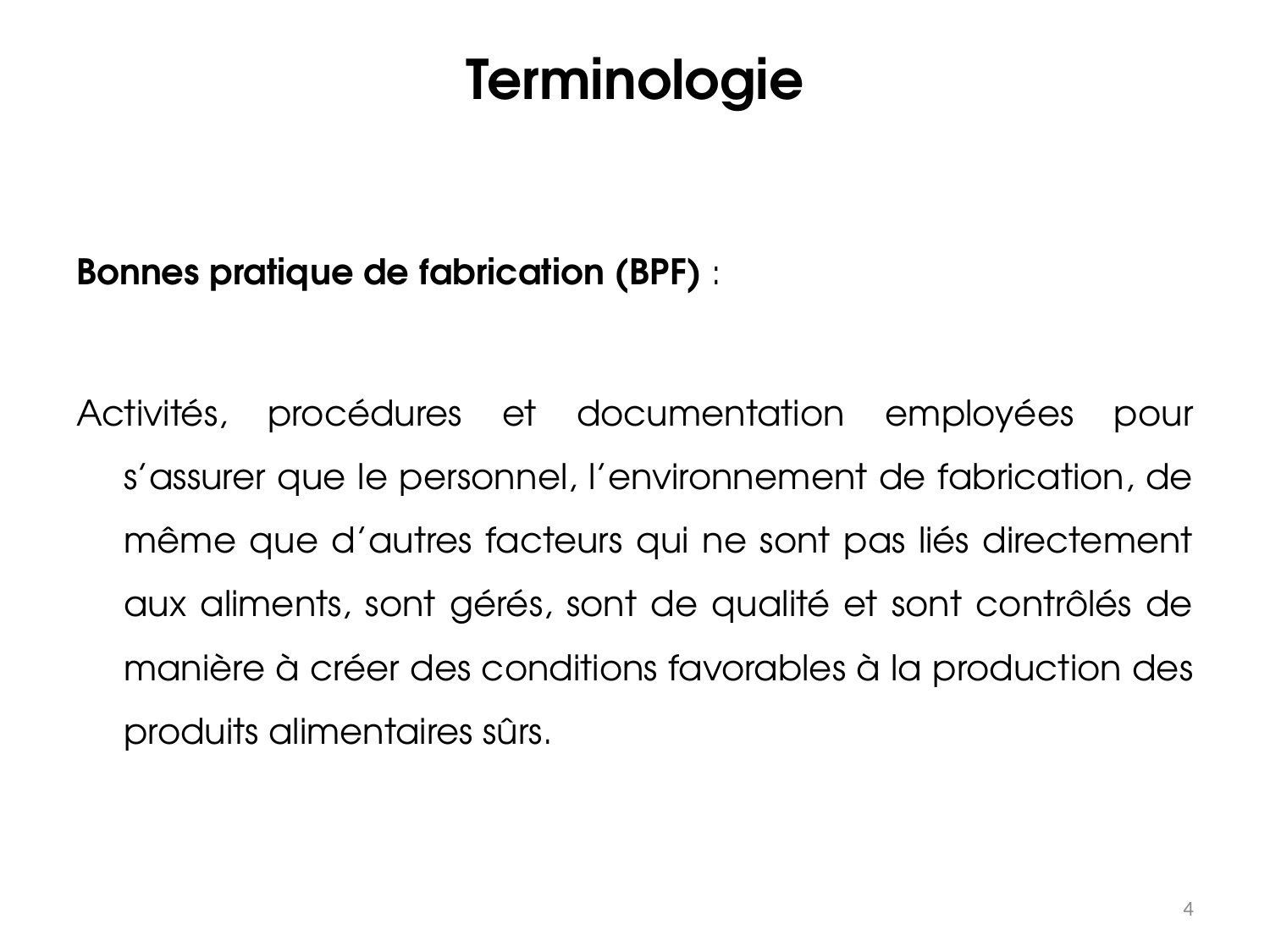

# Terminologie
Bonnes pratique de fabrication (BPF) :

Activités, procédures et documentation employées pour s’assurer que le personnel, l’environnement de fabrication, de même que d’autres facteurs qui ne sont pas liés directement aux aliments, sont gérés, sont de qualité et sont contrôlés de manière à créer des conditions favorables à la production des produits alimentaires sûrs.

4